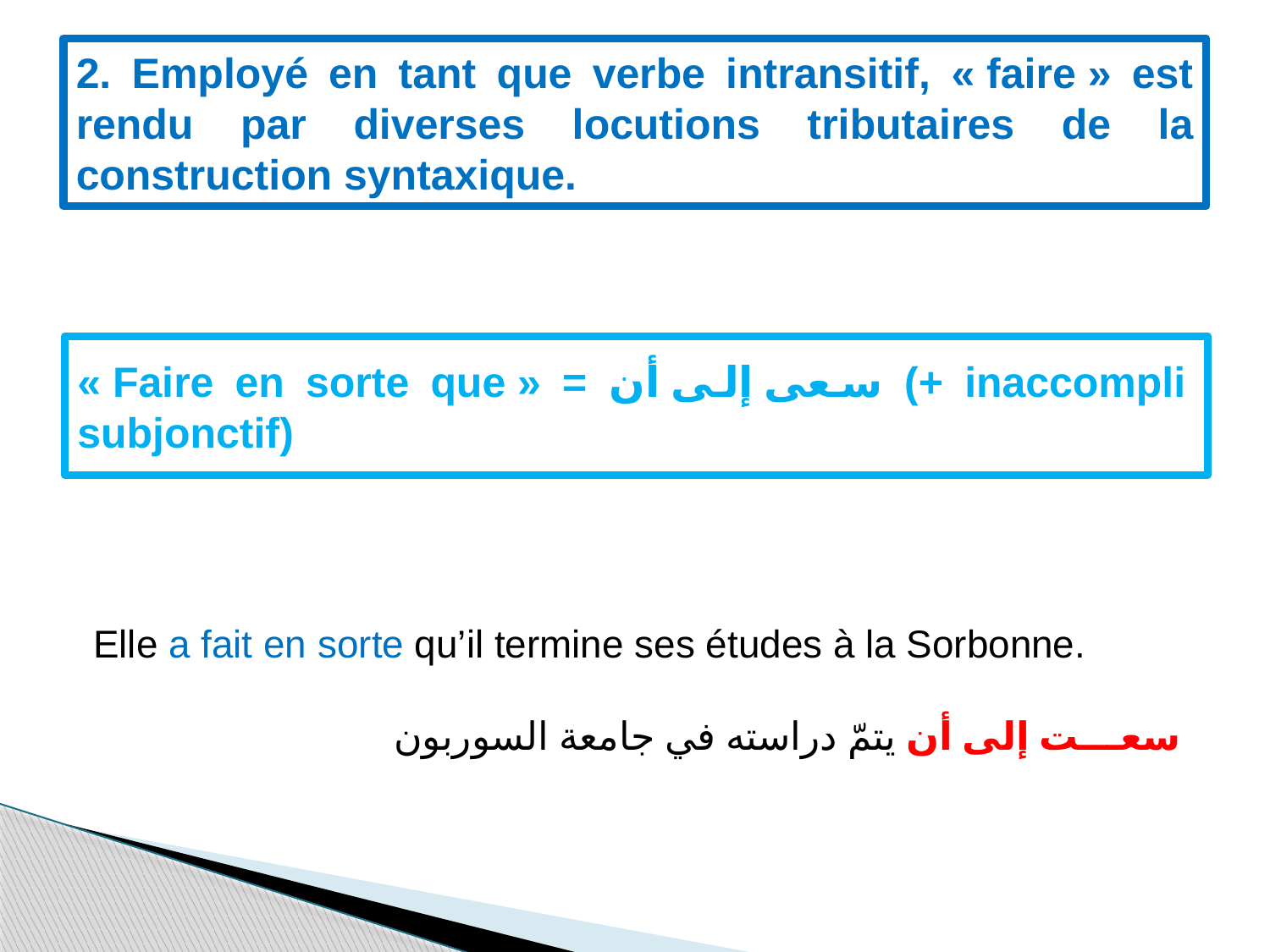

# 2. Employé en tant que verbe intransitif, « faire » est rendu par diverses locutions tributaires de la construction syntaxique.
« Faire en sorte que » = سعى إلى أن  (+ inaccompli subjonctif)

Elle a fait en sorte qu’il termine ses études à la Sorbonne.

سعـــت إلى أن يتمّ دراسته في جامعة السوربون